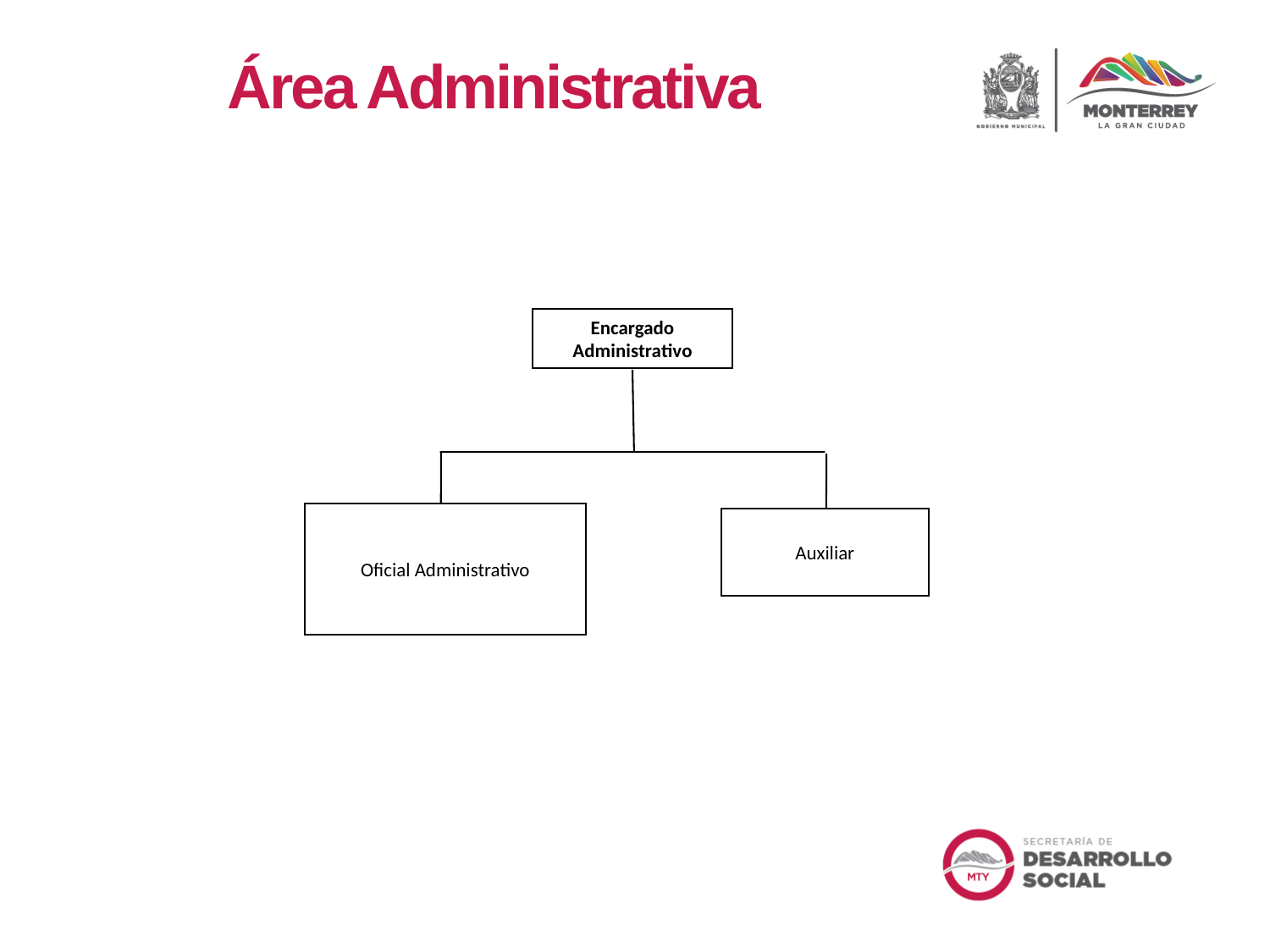

Área Administrativa
Encargado Administrativo

Oficial Administrativo
Auxiliar